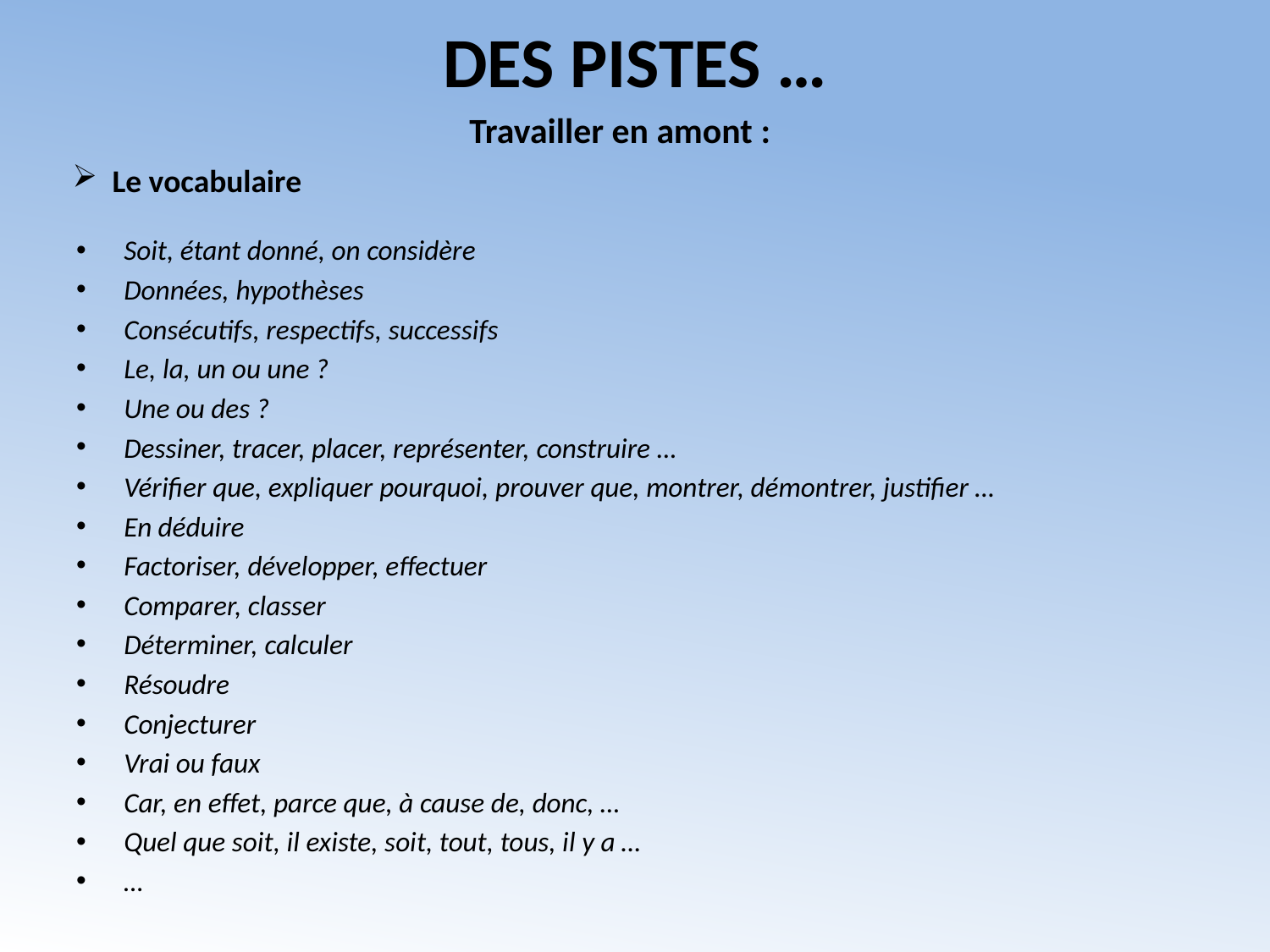

# DES PISTES …
Travailler en amont :

  Le vocabulaire
Soit, étant donné, on considère
Données, hypothèses
Consécutifs, respectifs, successifs
Le, la, un ou une ?
Une ou des ?
Dessiner, tracer, placer, représenter, construire …
Vérifier que, expliquer pourquoi, prouver que, montrer, démontrer, justifier …
En déduire
Factoriser, développer, effectuer
Comparer, classer
Déterminer, calculer
Résoudre
Conjecturer
Vrai ou faux
Car, en effet, parce que, à cause de, donc, …
Quel que soit, il existe, soit, tout, tous, il y a …
…